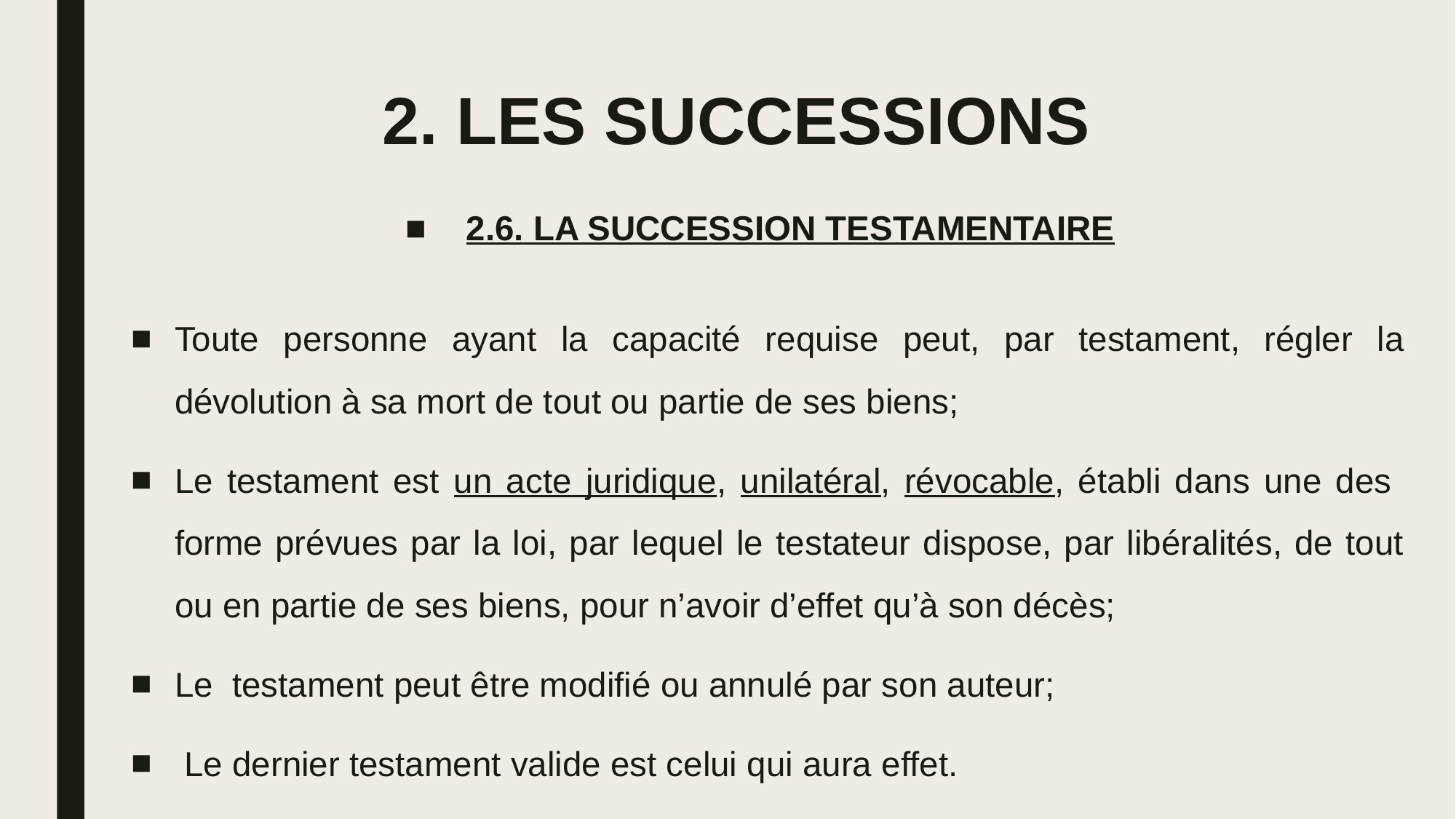

# 2. LES SUCCESSIONS
2.6. LA SUCCESSION TESTAMENTAIRE

Toute personne ayant la capacité requise peut, par testament, régler la dévolution à sa mort de tout ou partie de ses biens;
Le testament est un acte juridique, unilatéral, révocable, établi dans une des  forme prévues par la loi, par lequel le testateur dispose, par libéralités, de tout ou en partie de ses biens, pour n’avoir d’effet qu’à son décès;
Le  testament peut être modifié ou annulé par son auteur;
 Le dernier testament valide est celui qui aura effet.